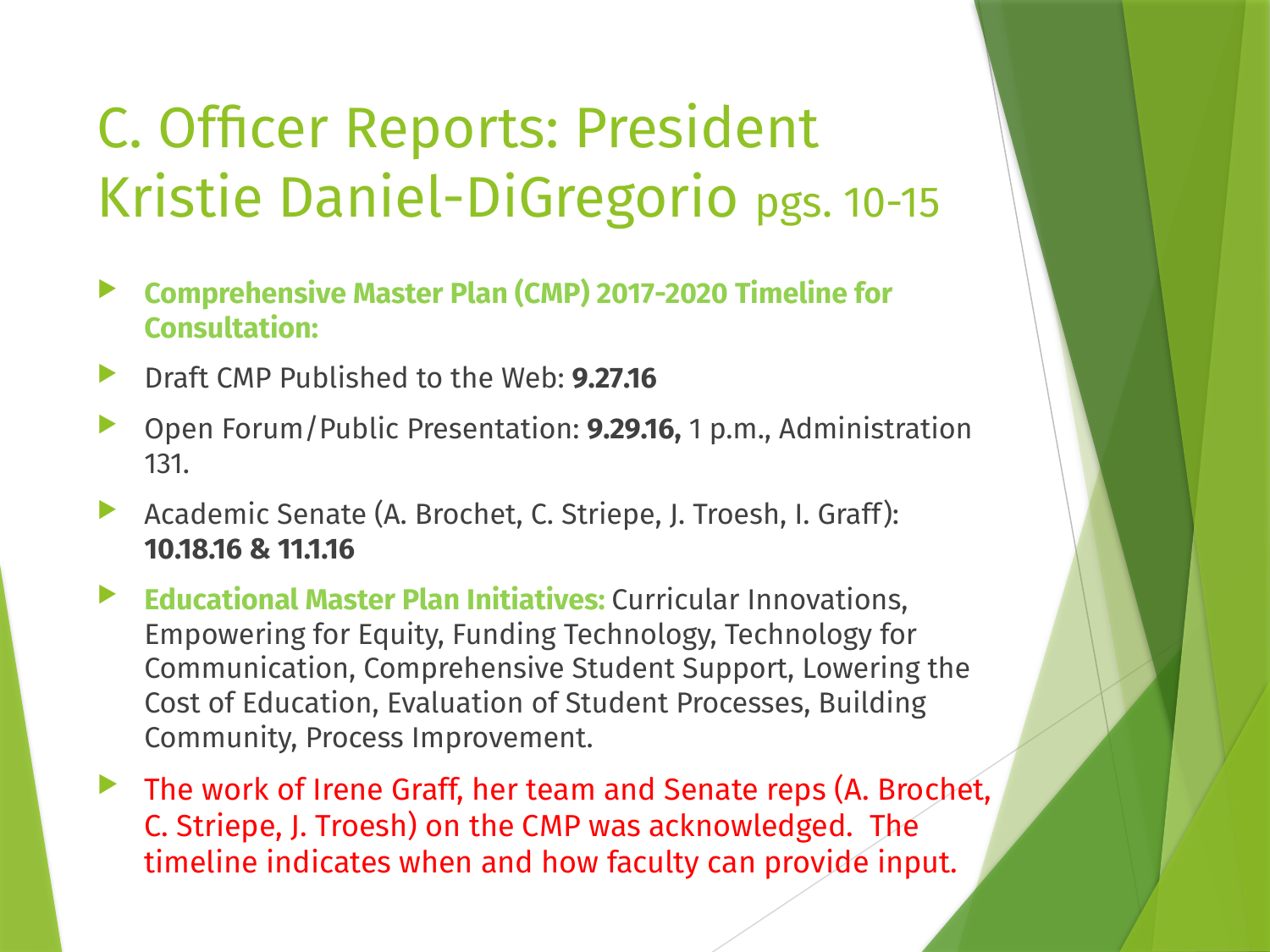

# C. Officer Reports: President Kristie Daniel-DiGregorio pgs. 10-15
Comprehensive Master Plan (CMP) 2017-2020 Timeline for Consultation:
Draft CMP Published to the Web: 9.27.16
Open Forum/Public Presentation: 9.29.16, 1 p.m., Administration 131.
Academic Senate (A. Brochet, C. Striepe, J. Troesh, I. Graff): 10.18.16 & 11.1.16
Educational Master Plan Initiatives: Curricular Innovations, Empowering for Equity, Funding Technology, Technology for Communication, Comprehensive Student Support, Lowering the Cost of Education, Evaluation of Student Processes, Building Community, Process Improvement.
The work of Irene Graff, her team and Senate reps (A. Brochet, C. Striepe, J. Troesh) on the CMP was acknowledged.  The timeline indicates when and how faculty can provide input.